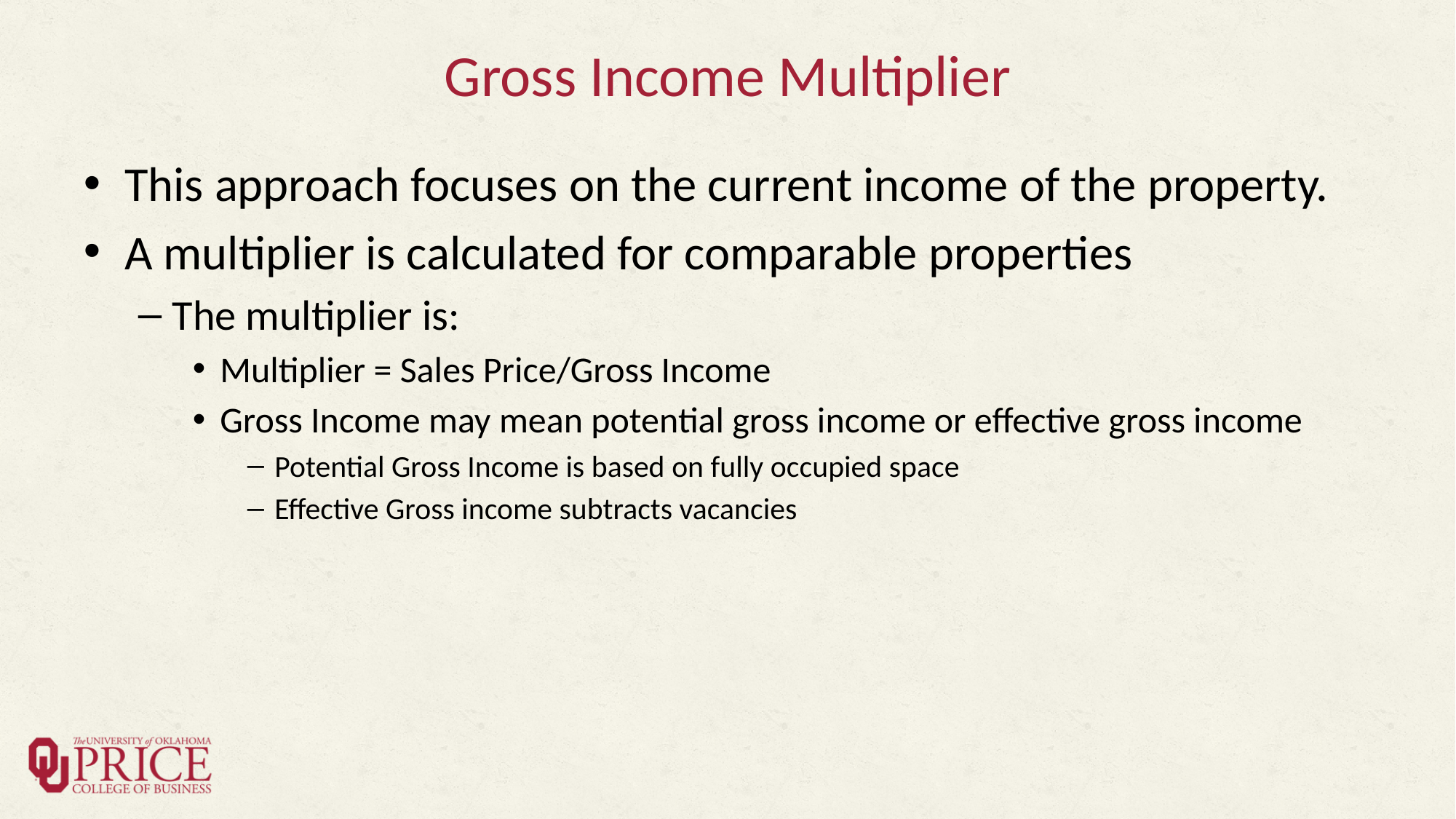

# Gross Income Multiplier
This approach focuses on the current income of the property.
A multiplier is calculated for comparable properties
The multiplier is:
Multiplier = Sales Price/Gross Income
Gross Income may mean potential gross income or effective gross income
Potential Gross Income is based on fully occupied space
Effective Gross income subtracts vacancies